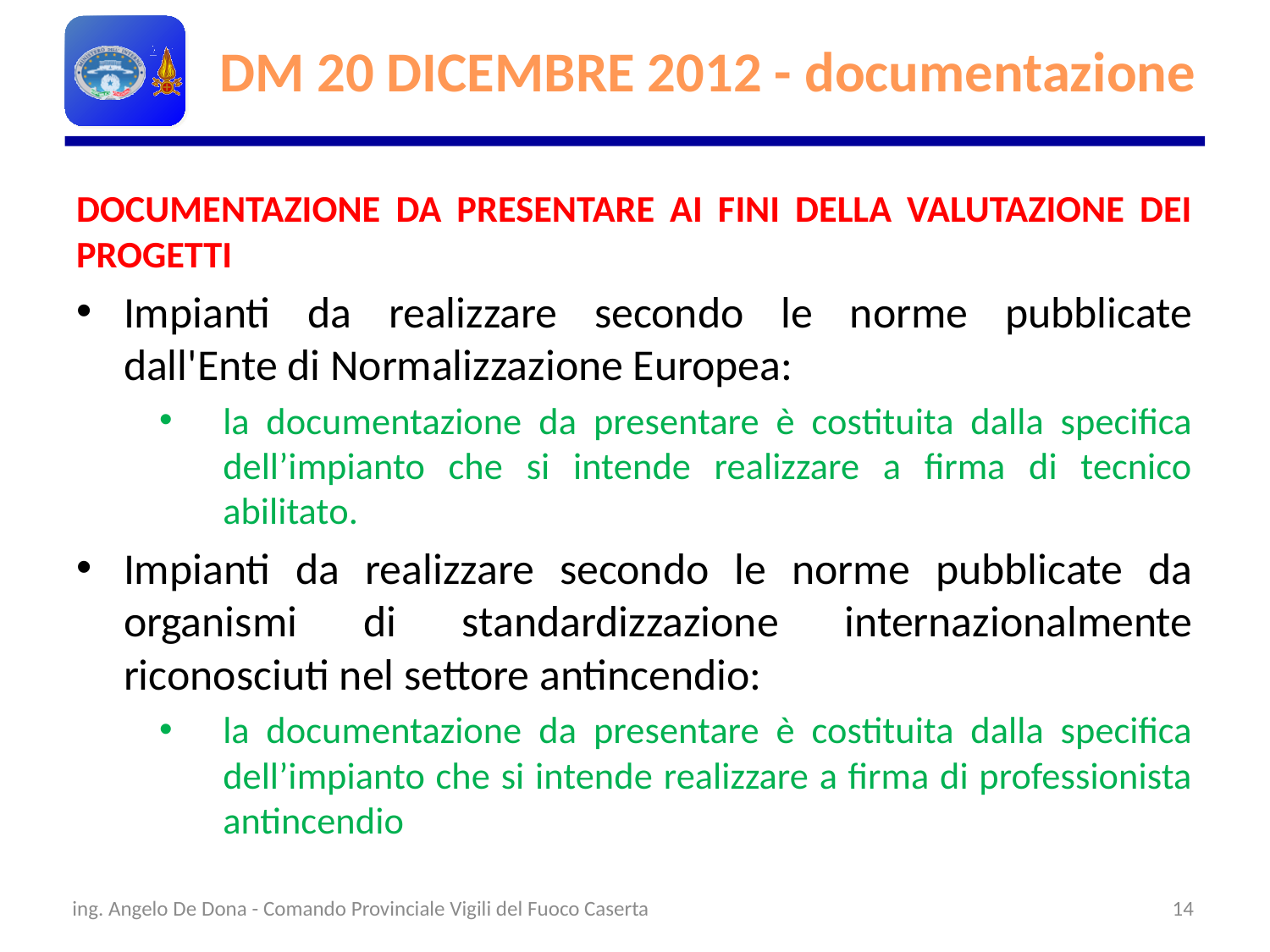

# DM 20 DICEMBRE 2012 - documentazione
DOCUMENTAZIONE DA PRESENTARE AI FINI DELLA VALUTAZIONE DEI PROGETTI
Impianti da realizzare secondo le norme pubblicate dall'Ente di Normalizzazione Europea:
la documentazione da presentare è costituita dalla specifica dell’impianto che si intende realizzare a firma di tecnico abilitato.
Impianti da realizzare secondo le norme pubblicate da organismi di standardizzazione internazionalmente riconosciuti nel settore antincendio:
la documentazione da presentare è costituita dalla specifica dell’impianto che si intende realizzare a firma di professionista antincendio

ing. Angelo De Dona - Comando Provinciale Vigili del Fuoco Caserta
14